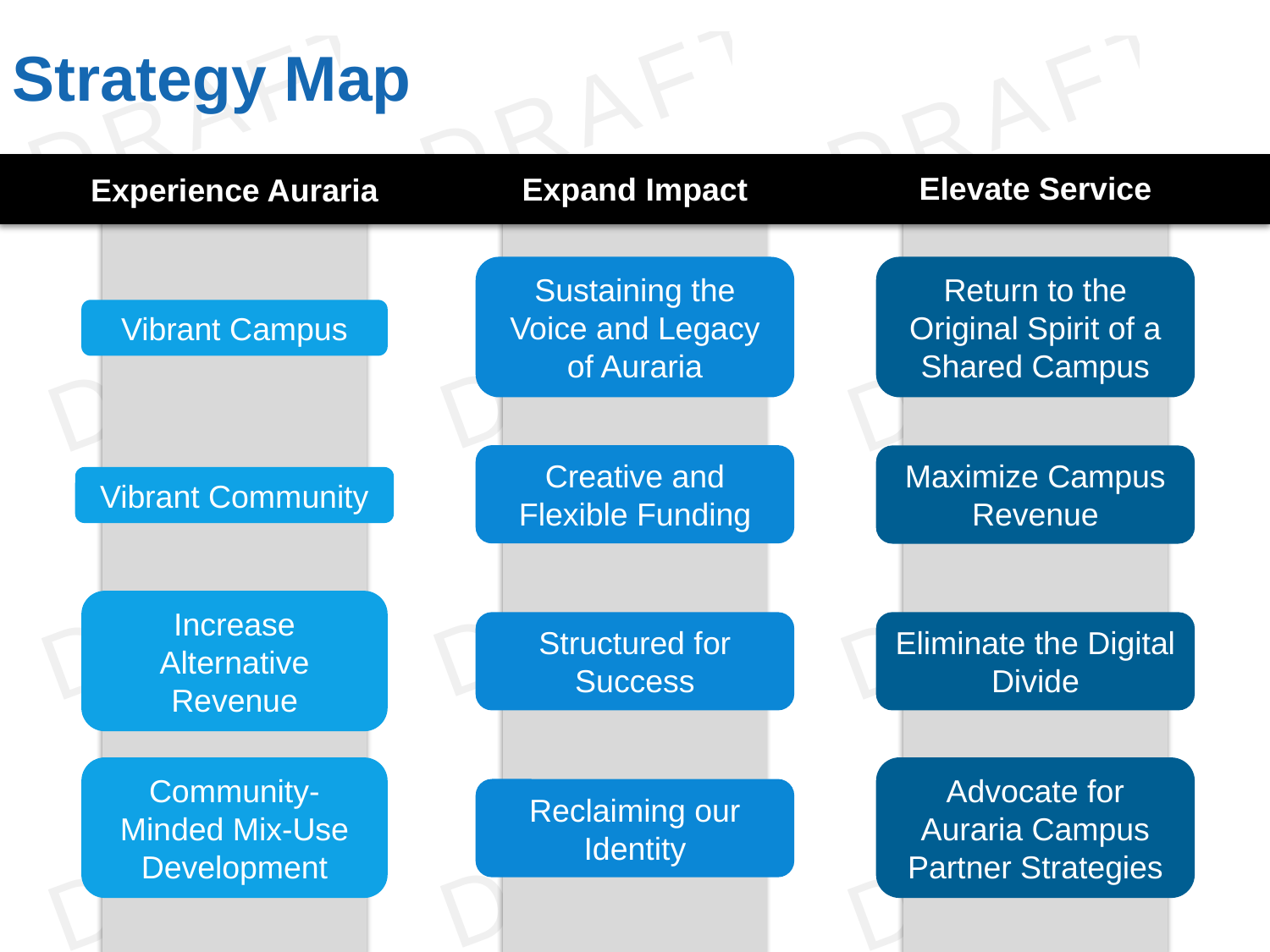

Strategy Map

Elevate Service
Expand Impact
Experience Auraria
Vibrant Campus
Sustaining the Voice and Legacy of Auraria
Return to the Original Spirit of a Shared Campus
Creative and Flexible Funding
Maximize Campus Revenue
Vibrant Community
Structured for Success
Eliminate the Digital Divide
Increase Alternative Revenue
Reclaiming our Identity
Community-Minded Mix-Use Development
Advocate for Auraria Campus Partner Strategies